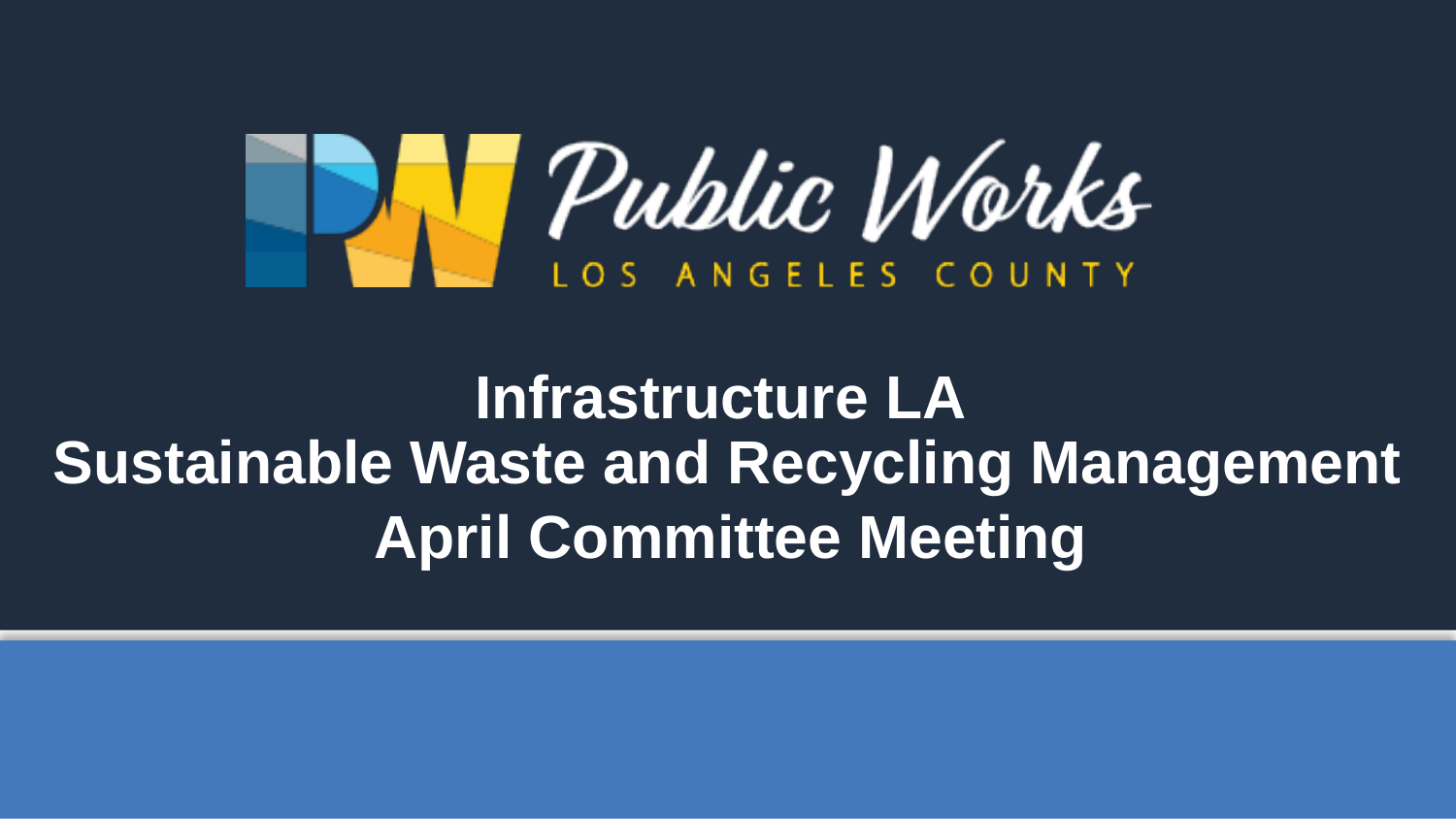

Infrastructure LA
Sustainable Waste and Recycling Management
April Committee Meeting